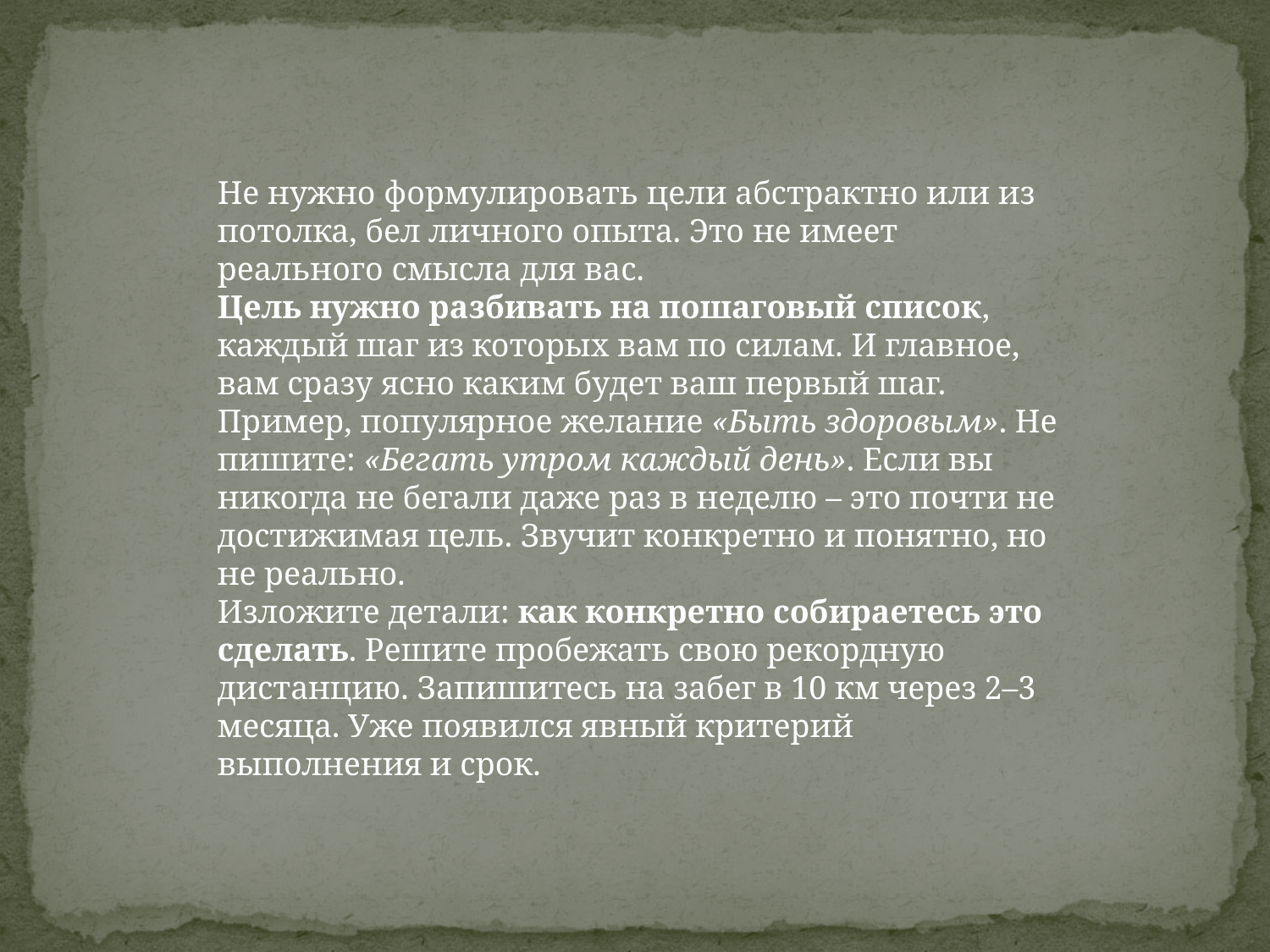

Не нужно формулировать цели абстрактно или из потолка, бел личного опыта. Это не имеет реального смысла для вас.
Цель нужно разбивать на пошаговый список, каждый шаг из которых вам по силам. И главное, вам сразу ясно каким будет ваш первый шаг.
Пример, популярное желание «Быть здоровым». Не пишите: «Бегать утром каждый день». Если вы никогда не бегали даже раз в неделю – это почти не достижимая цель. Звучит конкретно и понятно, но не реально.
Изложите детали: как конкретно собираетесь это сделать. Решите пробежать свою рекордную дистанцию. Запишитесь на забег в 10 км через 2–3 месяца. Уже появился явный критерий выполнения и срок.